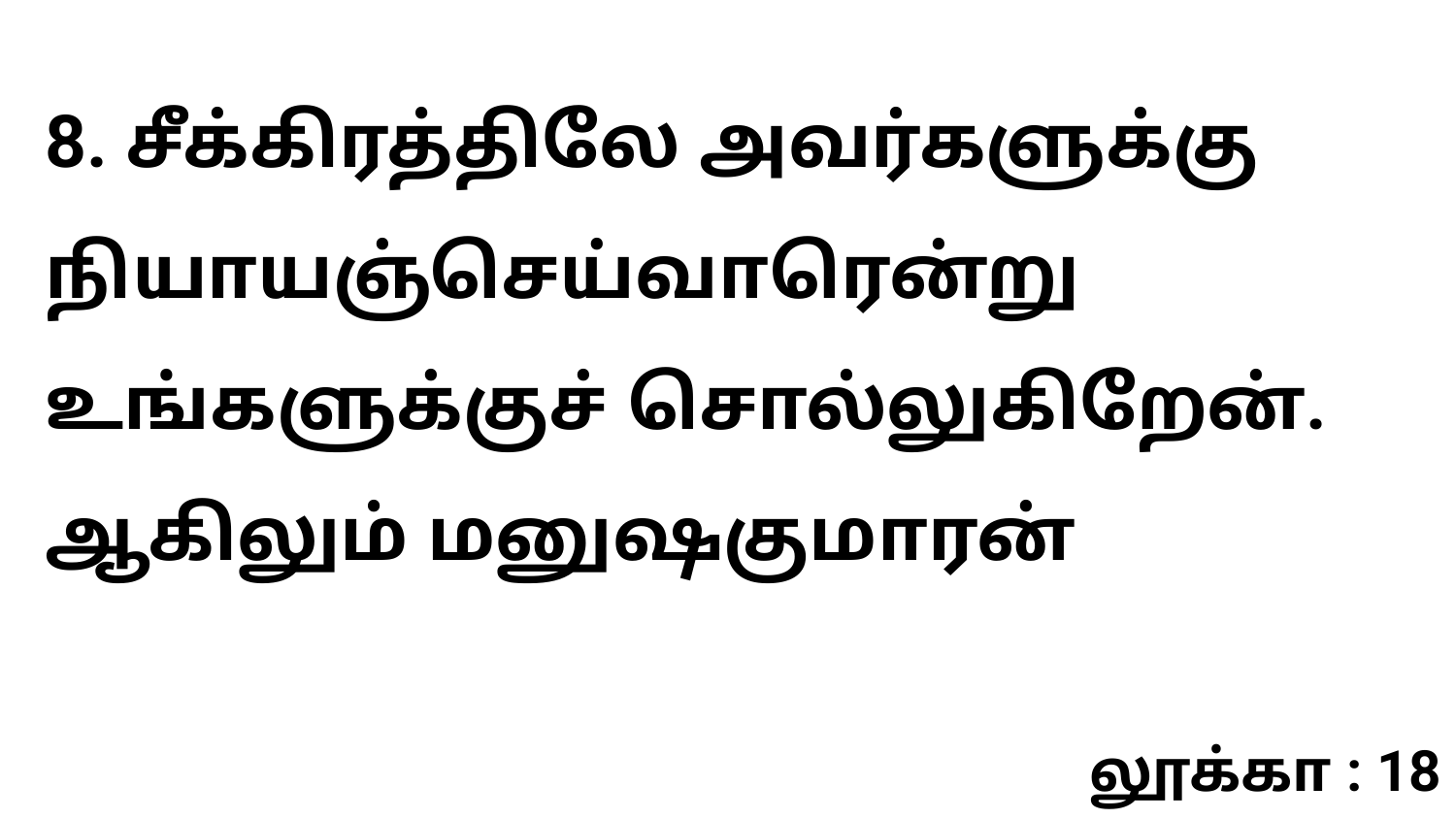

8. சீக்கிரத்திலே அவர்களுக்கு நியாயஞ்செய்வாரென்று உங்களுக்குச் சொல்லுகிறேன். ஆகிலும் மனுஷகுமாரன்
லூக்கா : 18